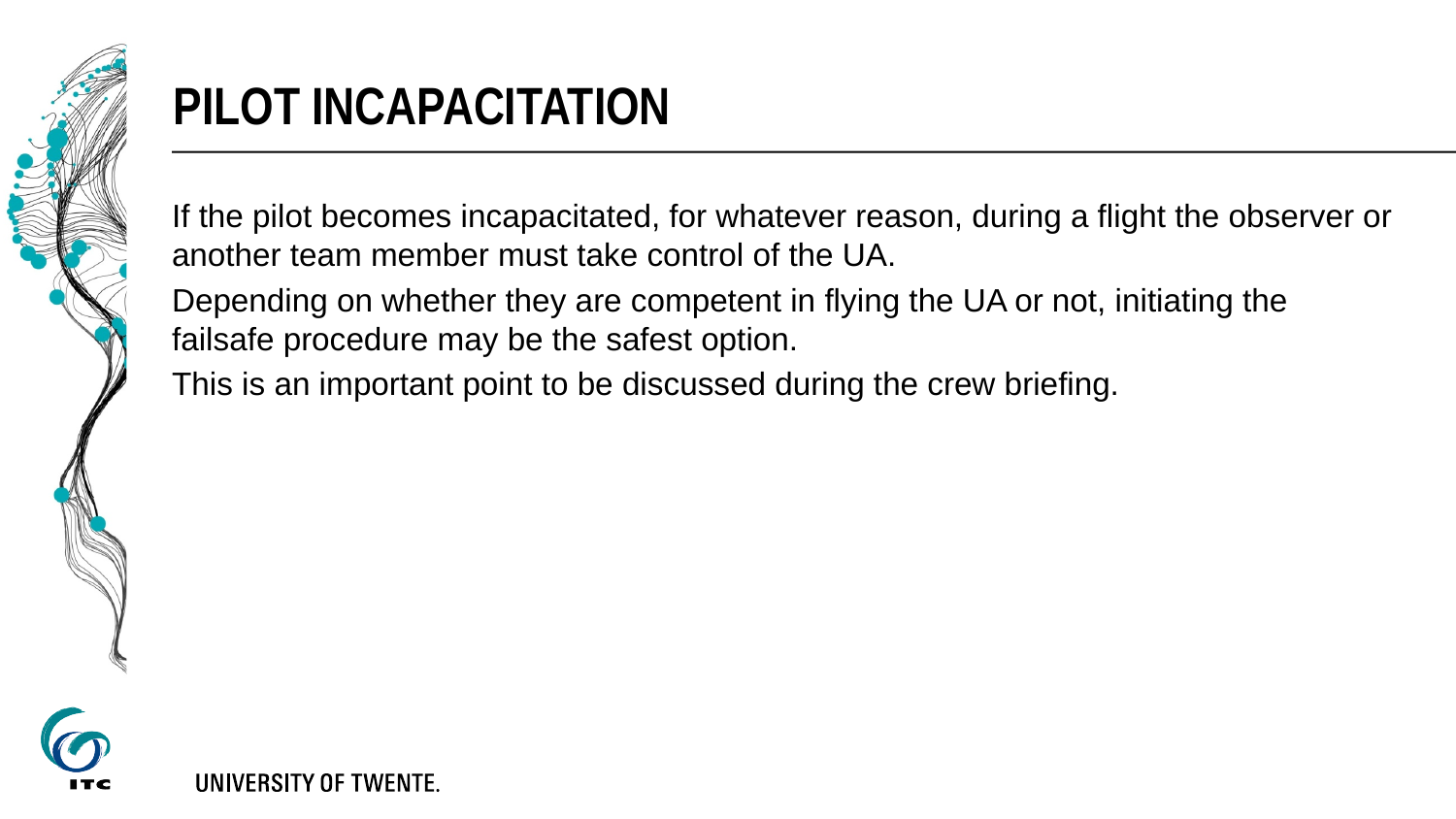

# Pilot incapacitation
If the pilot becomes incapacitated, for whatever reason, during a flight the observer or another team member must take control of the UA.
Depending on whether they are competent in flying the UA or not, initiating the failsafe procedure may be the safest option.
This is an important point to be discussed during the crew briefing.